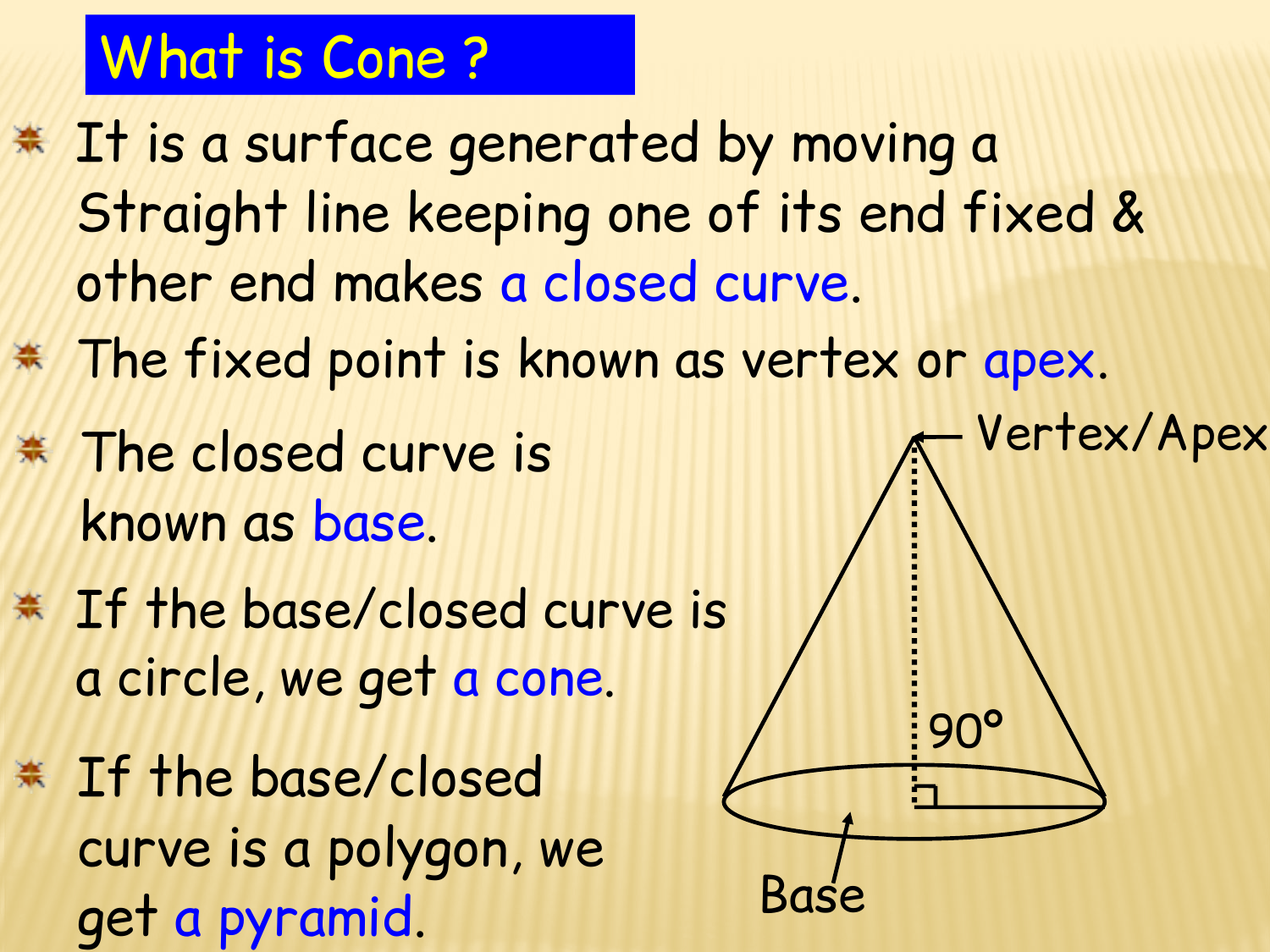

What is Cone ?

It is a surface generated by moving a Straight line keeping one of its end fixed & other end makes a closed curve.
The fixed point is known as vertex or apex.
Vertex/Apex

The closed curve is known as base.

90º

If the base/closed curve is a circle, we get a cone.
If the base/closed curve is a polygon, we get a pyramid.

Base